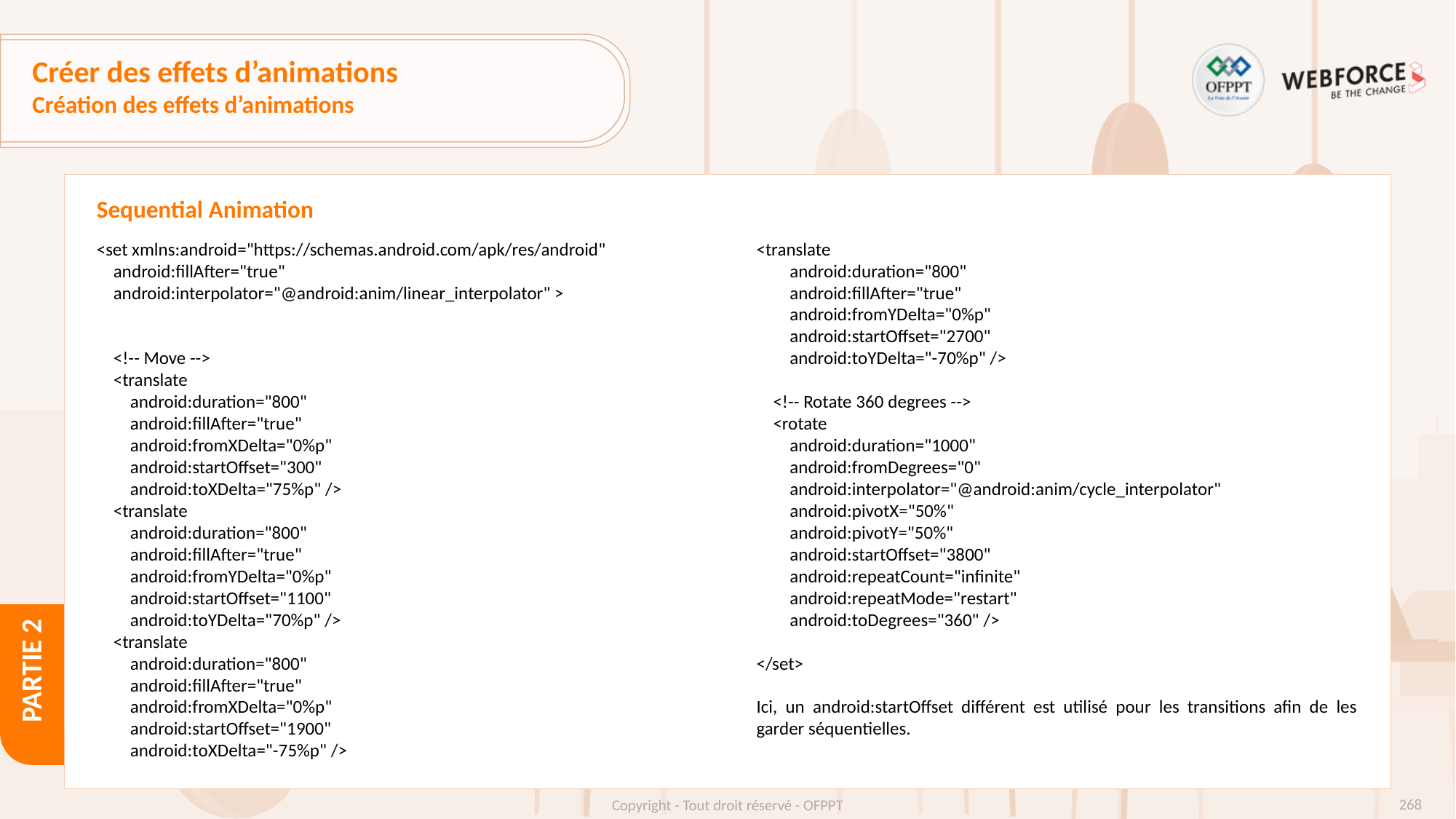

# Créer des effets d’animations
Création des effets d’animations
Sequential Animation
<set xmlns:android="https://schemas.android.com/apk/res/android"
    android:fillAfter="true"
    android:interpolator="@android:anim/linear_interpolator" >

    <!-- Move -->
    <translate
        android:duration="800"
        android:fillAfter="true"
        android:fromXDelta="0%p"
        android:startOffset="300"
        android:toXDelta="75%p" />
    <translate
        android:duration="800"
        android:fillAfter="true"
        android:fromYDelta="0%p"
        android:startOffset="1100"
        android:toYDelta="70%p" />
    <translate
        android:duration="800"
        android:fillAfter="true"
        android:fromXDelta="0%p"
        android:startOffset="1900"
        android:toXDelta="-75%p" />

<translate
        android:duration="800"
        android:fillAfter="true"
        android:fromYDelta="0%p"
        android:startOffset="2700"
        android:toYDelta="-70%p" />

    <!-- Rotate 360 degrees -->
    <rotate
        android:duration="1000"
        android:fromDegrees="0"
        android:interpolator="@android:anim/cycle_interpolator"
        android:pivotX="50%"
        android:pivotY="50%"
        android:startOffset="3800"
        android:repeatCount="infinite"
        android:repeatMode="restart"
        android:toDegrees="360" />

</set>

Ici, un android:startOffset différent est utilisé pour les transitions afin de les garder séquentielles.